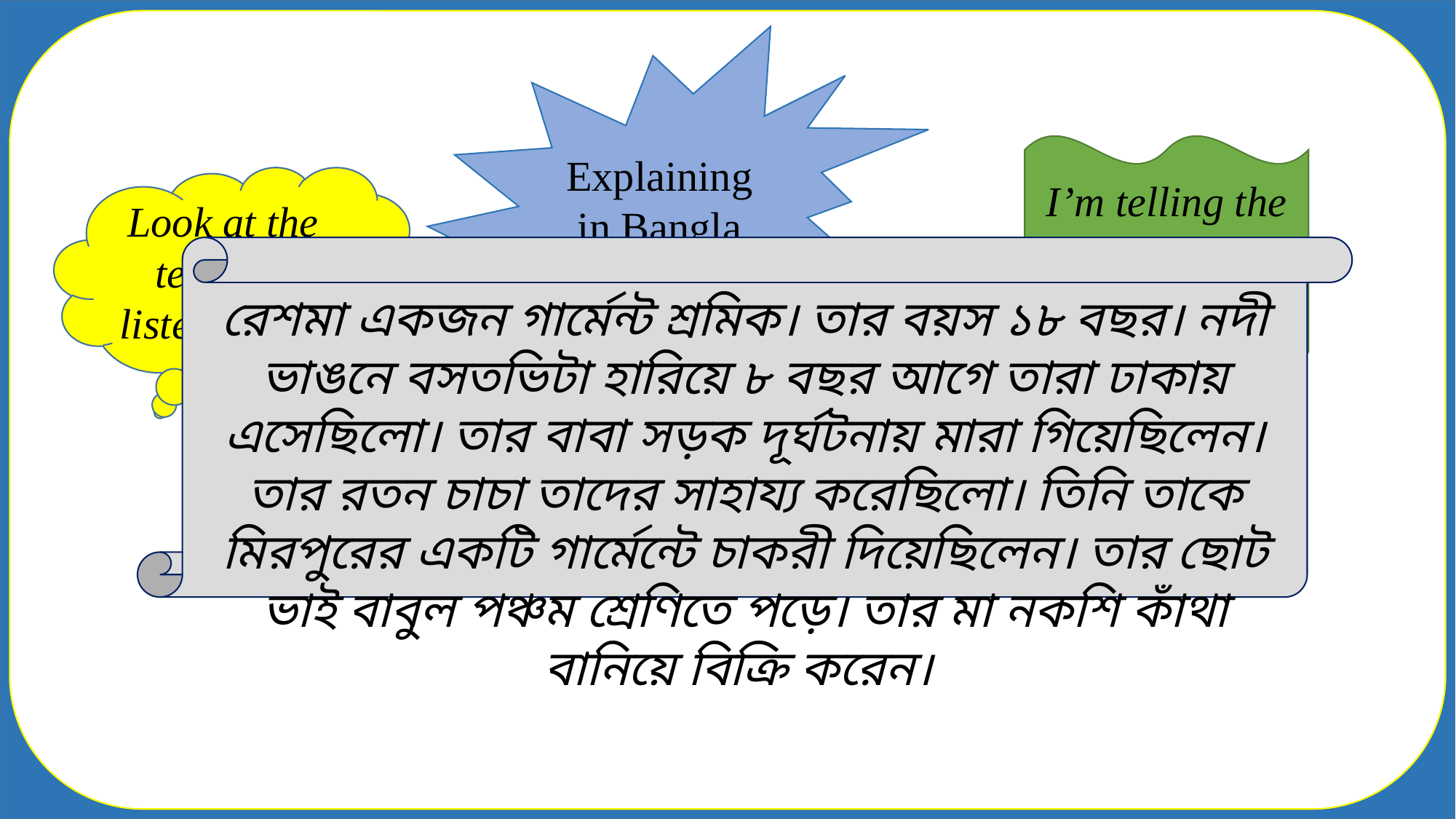

Explaining in Bangla
I’m telling the gist of the text in Bangla.
Look at the text and listen to me.
রেশমা একজন গার্মেন্ট শ্রমিক। তার বয়স ১৮ বছর। নদী ভাঙনে বসতভিটা হারিয়ে ৮ বছর আগে তারা ঢাকায় এসেছিলো। তার বাবা সড়ক দূর্ঘটনায় মারা গিয়েছিলেন। তার রতন চাচা তাদের সাহায্য করেছিলো। তিনি তাকে মিরপুরের একটি গার্মেন্টে চাকরী দিয়েছিলেন। তার ছোট ভাই বাবুল পঞ্চম শ্রেণিতে পড়ে। তার মা নকশি কাঁথা বানিয়ে বিক্রি করেন।